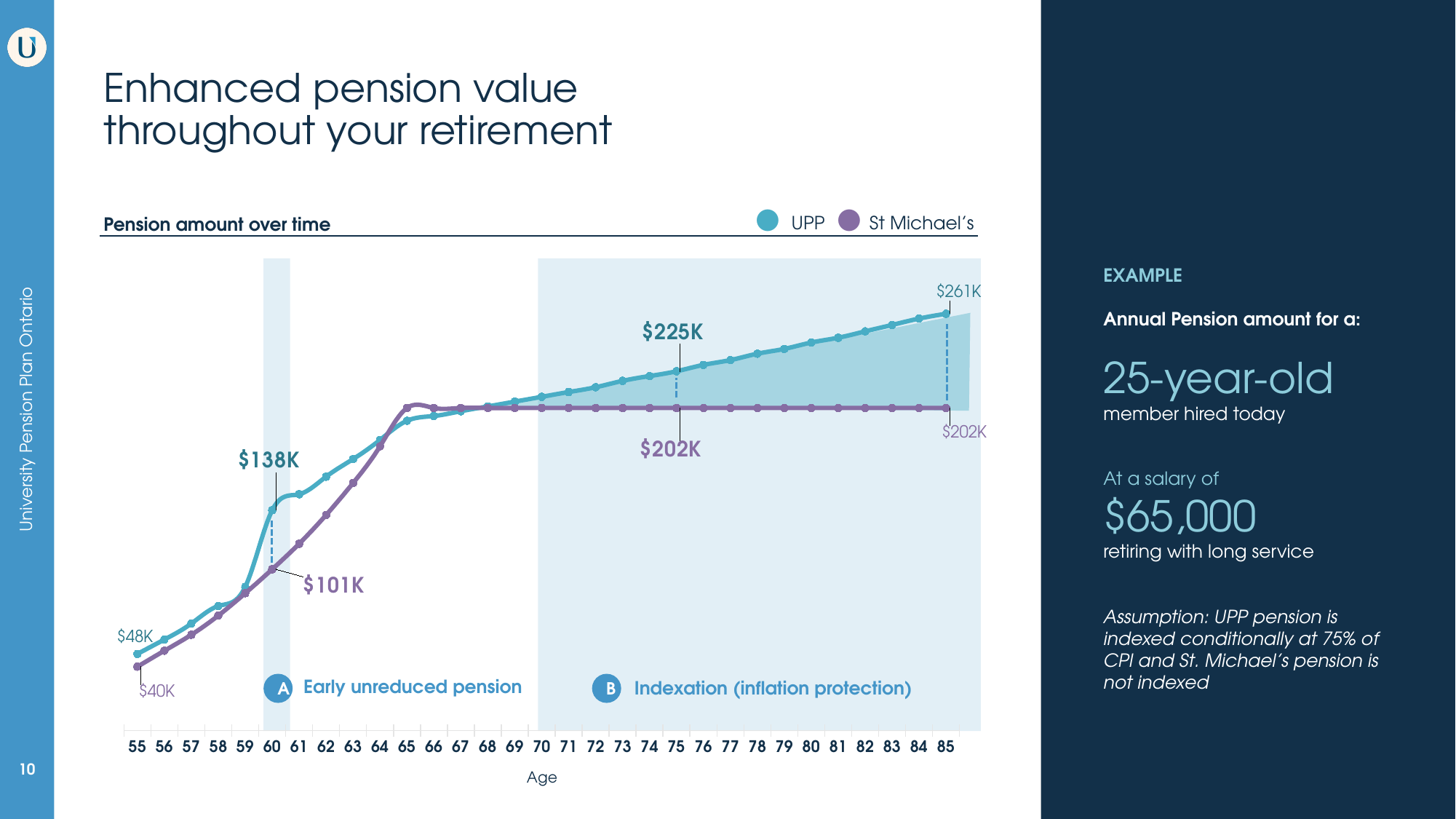

Enhanced pension value throughout your retirement
Pension amount over time
● UPP  ● St Michael’s

### Chart

| Category | UPP | St Mikes |
|---|---|---|
| 55 | 48000.0 | 40000.0 |
| 56 | 57000.0 | 50000.0 |
| 57 | 67000.0 | 60000.0 |
| 58 | 78000.0 | 72000.0 |
| 59 | 90000.0 | 86000.0 |
| 60 | 138000.0 | 101000.0 |
| 61 | 148000.0 | 117000.0 |
| 62 | 159000.0 | 135000.0 |
| 63 | 170000.0 | 155000.0 |
| 64 | 182000.0 | 178000.0 |
| 65 | 194000.0 | 202000.0 |
| 66 | 197000.0 | 202000.0 |
| 67 | 200000.0 | 202000.0 |
| 68 | 203000.0 | 202000.0 |
| 69 | 206000.0 | 202000.0 |
| 70 | 209000.0 | 202000.0 |
| 71 | 212000.0 | 202000.0 |
| 72 | 215000.0 | 202000.0 |
| 73 | 219000.0 | 202000.0 |
| 74 | 222000.0 | 202000.0 |
| 75 | 225000.0 | 202000.0 |
| 76 | 229000.0 | 202000.0 |
| 77 | 232000.0 | 202000.0 |
| 78 | 236000.0 | 202000.0 |
| 79 | 239000.0 | 202000.0 |
| 80 | 243000.0 | 202000.0 |
| 81 | 246000.0 | 202000.0 |
| 82 | 250000.0 | 202000.0 |
| 83 | 254000.0 | 202000.0 |
| 84 | 258000.0 | 202000.0 |
| 85 | 261000.0 | 202000.0 |

EXAMPLE

Annual Pension amount for a:

25-year-old member hired today

At a salary of
$65,000
retiring with long service

Assumption: UPP pension is indexed conditionally at 75% of CPI and St. Michael’s pension is not indexed

Early unreduced pension
Indexation (inflation protection)
A
B